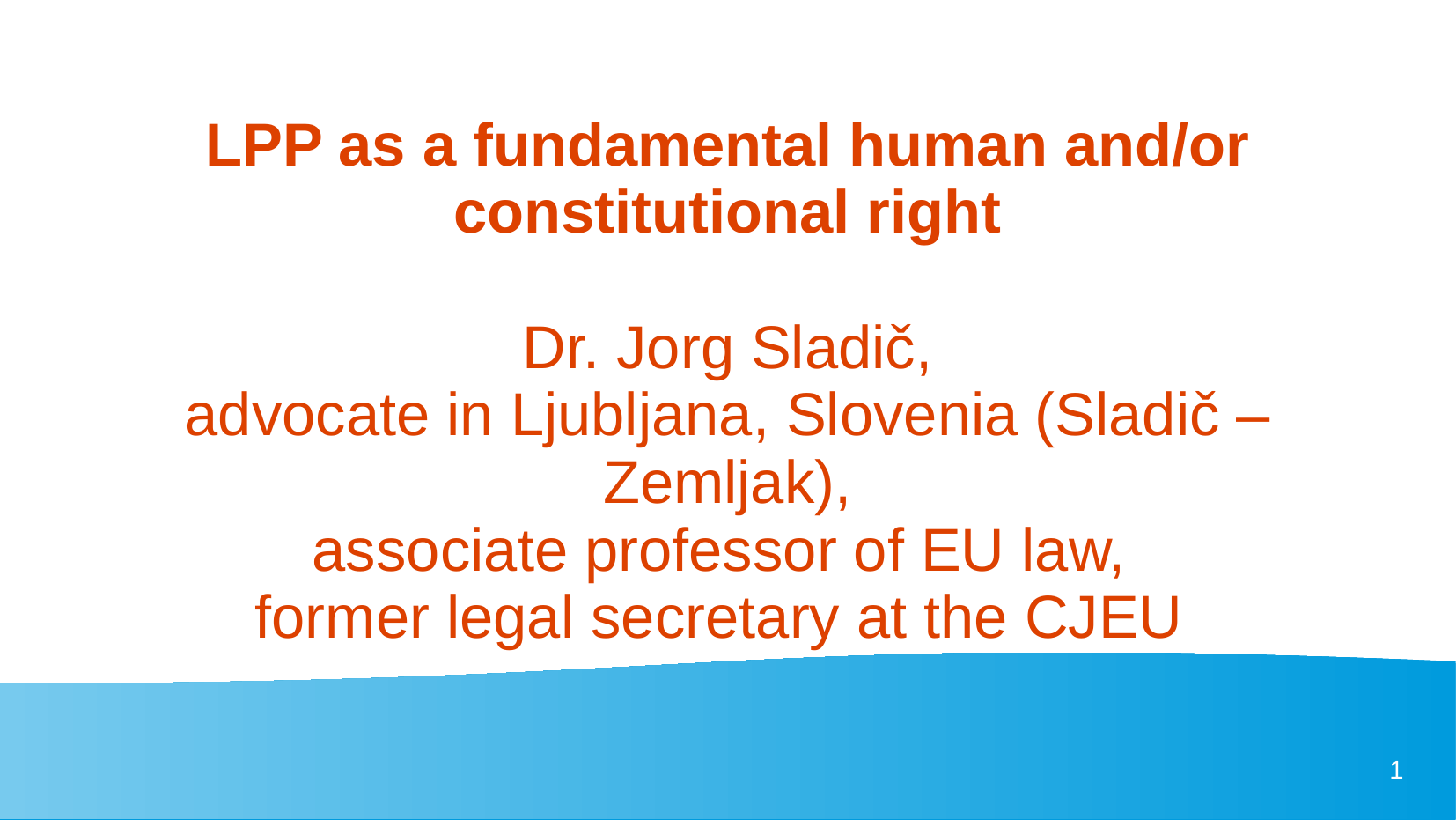

LPP as a fundamental human and/or constitutional right
Dr. Jorg Sladič,
advocate in Ljubljana, Slovenia (Sladič – Zemljak),
associate professor of EU law,
former legal secretary at the CJEU